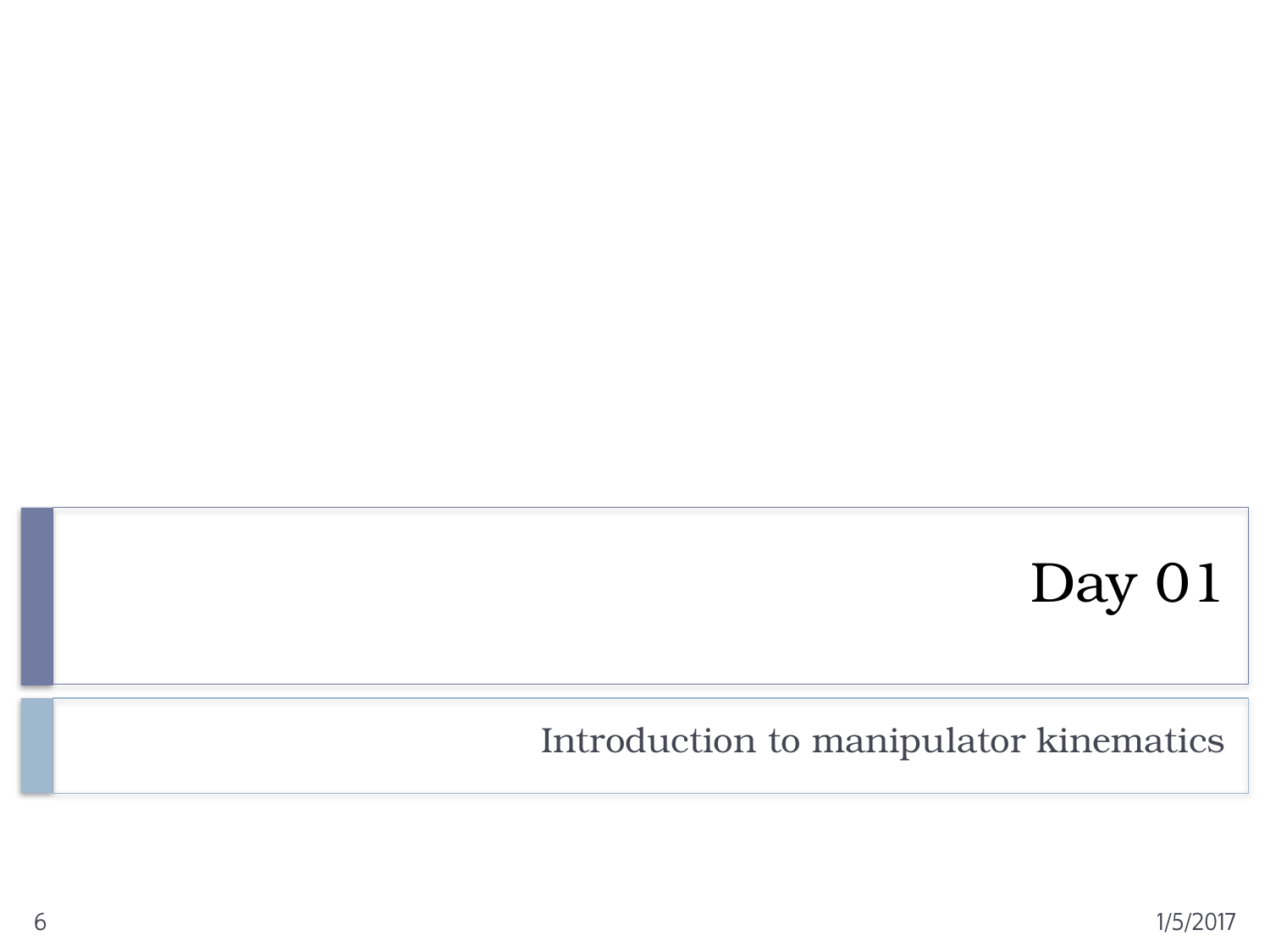

# Day 01
Introduction to manipulator kinematics
6
1/5/2017